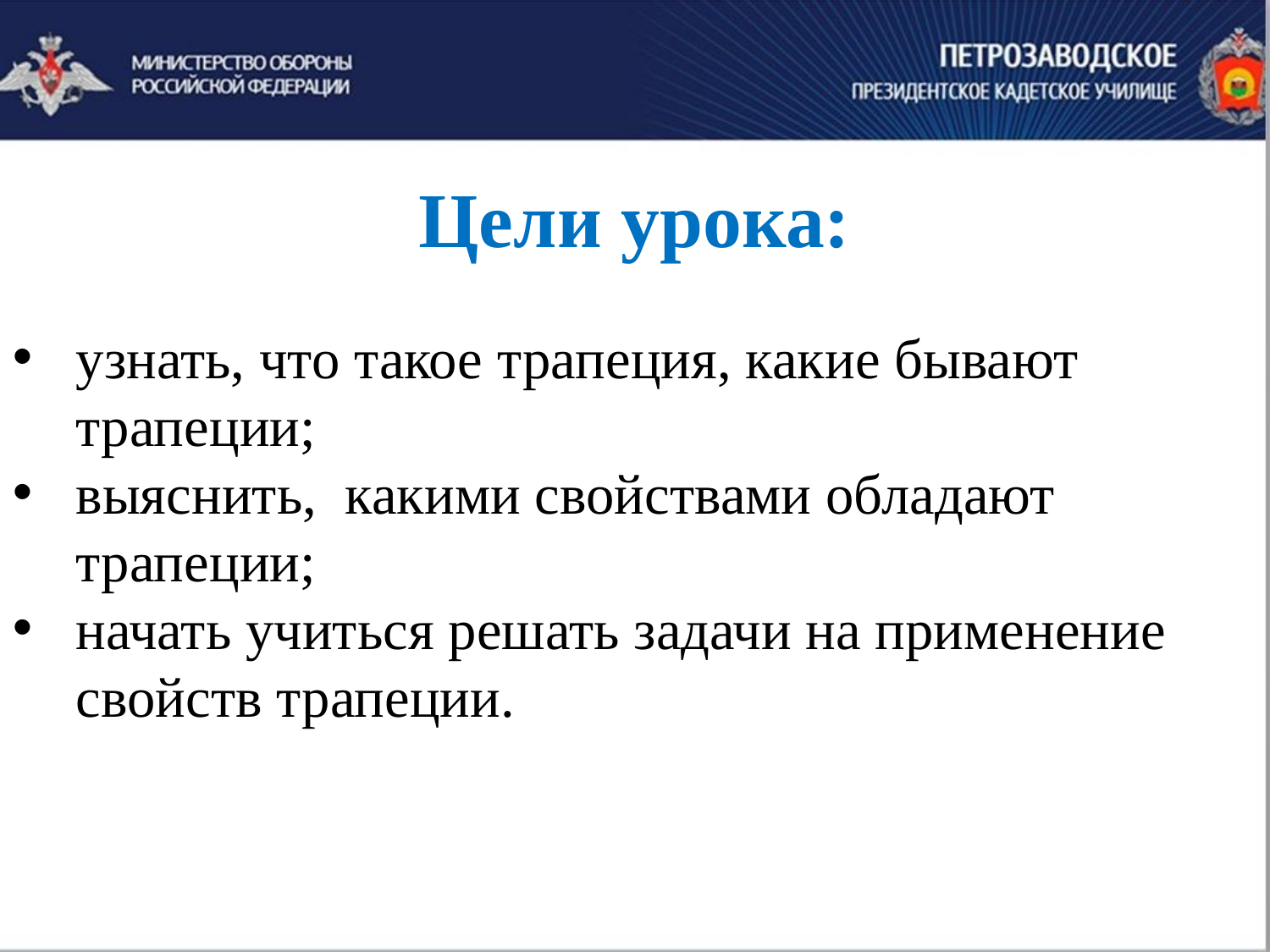

# Цели урока:
узнать, что такое трапеция, какие бывают трапеции;
выяснить,  какими свойствами обладают трапеции;
начать учиться решать задачи на применение свойств трапеции.